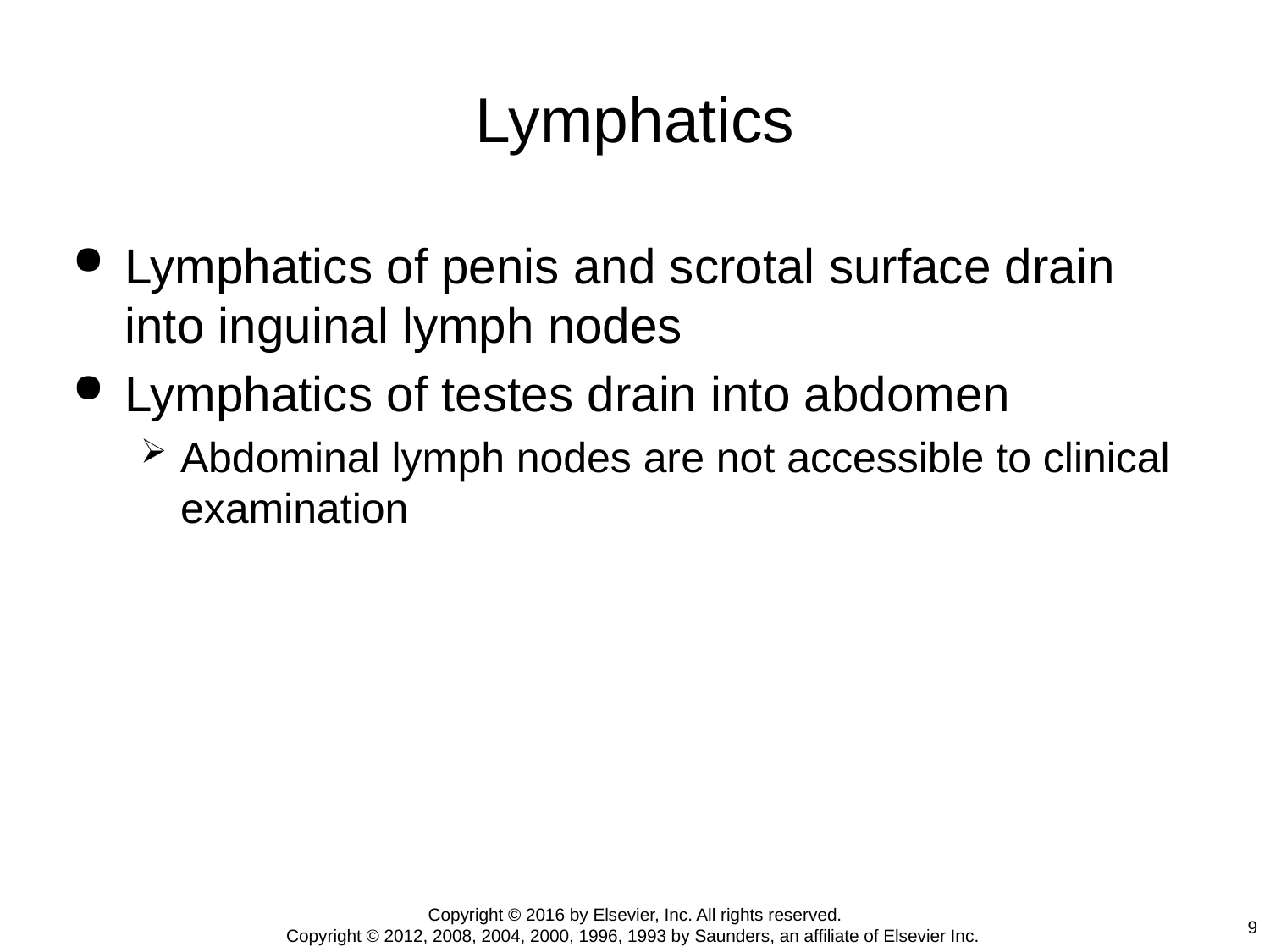

# Lymphatics
Lymphatics of penis and scrotal surface drain into inguinal lymph nodes
Lymphatics of testes drain into abdomen
Abdominal lymph nodes are not accessible to clinical examination
Copyright © 2016 by Elsevier, Inc. All rights reserved.
Copyright © 2012, 2008, 2004, 2000, 1996, 1993 by Saunders, an affiliate of Elsevier Inc.
9